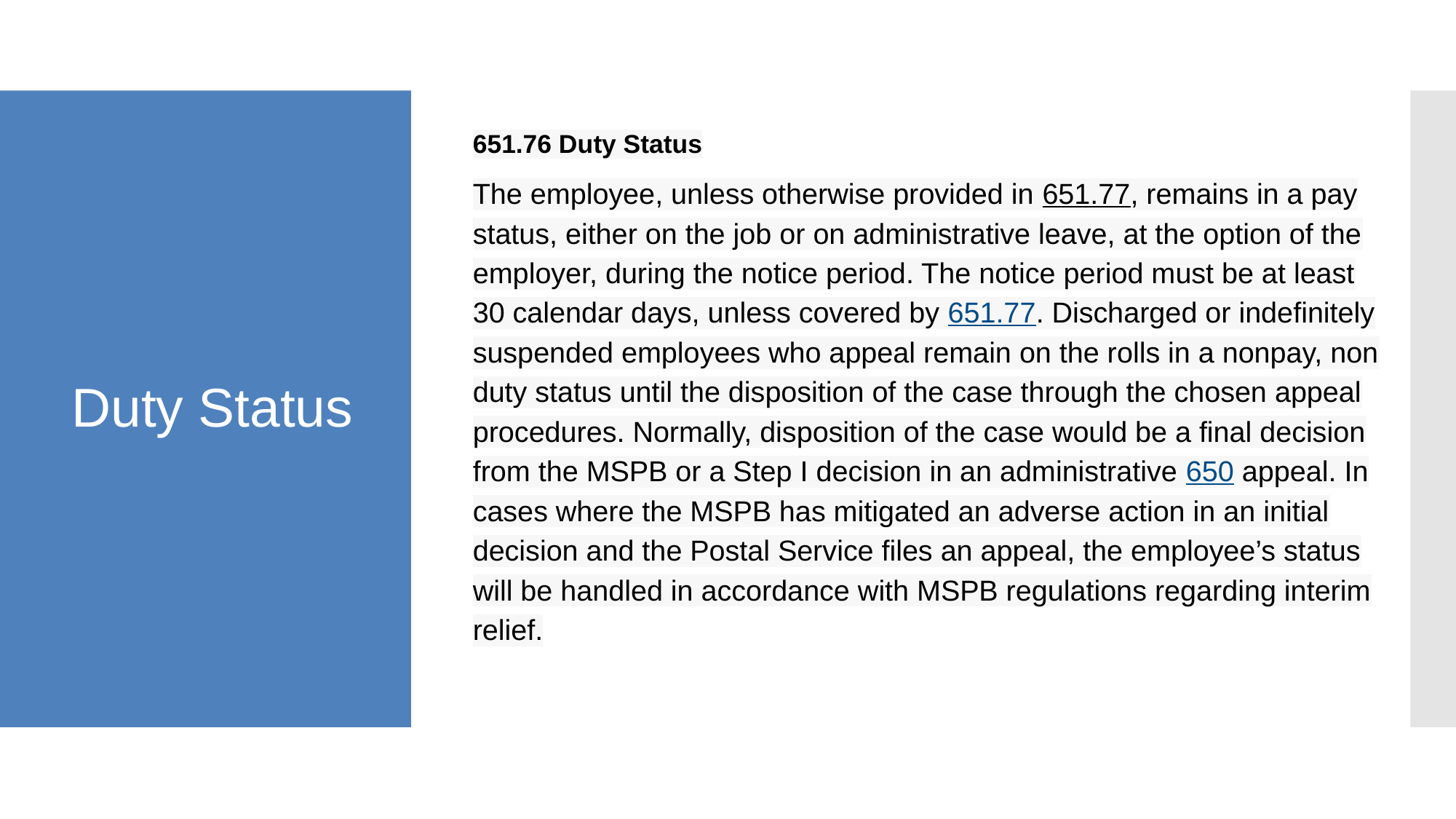

651.76 Duty Status
The employee, unless otherwise provided in 651.77, remains in a pay status, either on the job or on administrative leave, at the option of the employer, during the notice period. The notice period must be at least 30 calendar days, unless covered by 651.77. Discharged or indefinitely suspended employees who appeal remain on the rolls in a nonpay, non duty status until the disposition of the case through the chosen appeal procedures. Normally, disposition of the case would be a final decision from the MSPB or a Step I decision in an administrative 650 appeal. In cases where the MSPB has mitigated an adverse action in an initial decision and the Postal Service files an appeal, the employee’s status will be handled in accordance with MSPB regulations regarding interim relief.

# Duty Status